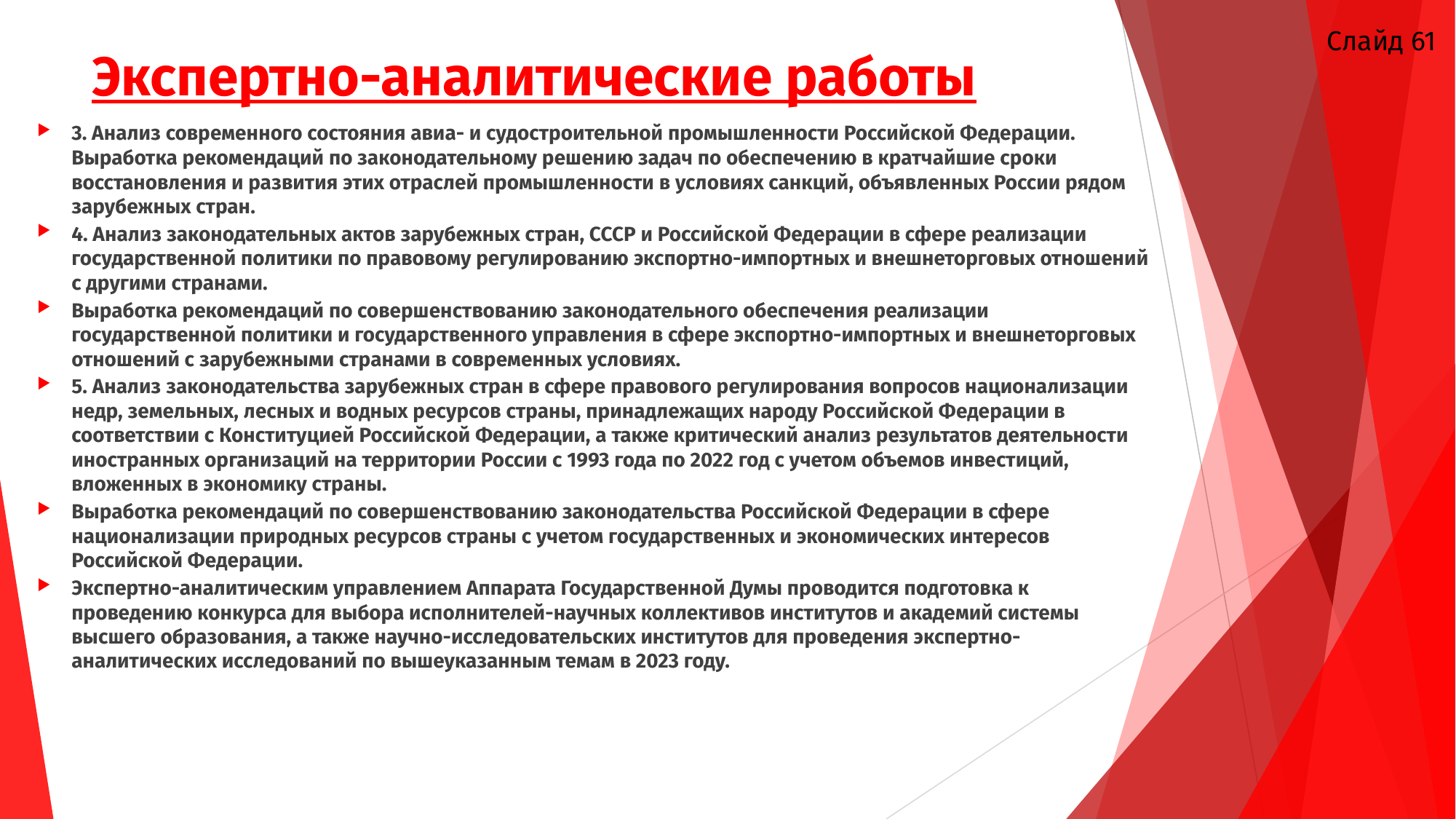

Слайд 61
# Экспертно-аналитические работы
3. Анализ современного состояния авиа- и судостроительной промышленности Российской Федерации. Выработка рекомендаций по законодательному решению задач по обеспечению в кратчайшие сроки восстановления и развития этих отраслей промышленности в условиях санкций, объявленных России рядом зарубежных стран.
4. Анализ законодательных актов зарубежных стран, СССР и Российской Федерации в сфере реализации государственной политики по правовому регулированию экспортно-импортных и внешнеторговых отношений с другими странами.
Выработка рекомендаций по совершенствованию законодательного обеспечения реализации государственной политики и государственного управления в сфере экспортно-импортных и внешнеторговых отношений с зарубежными странами в современных условиях.
5. Анализ законодательства зарубежных стран в сфере правового регулирования вопросов национализации недр, земельных, лесных и водных ресурсов страны, принадлежащих народу Российской Федерации в соответствии с Конституцией Российской Федерации, а также критический анализ результатов деятельности иностранных организаций на территории России с 1993 года по 2022 год с учетом объемов инвестиций, вложенных в экономику страны.
Выработка рекомендаций по совершенствованию законодательства Российской Федерации в сфере национализации природных ресурсов страны с учетом государственных и экономических интересов Российской Федерации.
Экспертно-аналитическим управлением Аппарата Государственной Думы проводится подготовка к проведению конкурса для выбора исполнителей-научных коллективов институтов и академий системы высшего образования, а также научно-исследовательских институтов для проведения экспертно-аналитических исследований по вышеуказанным темам в 2023 году.